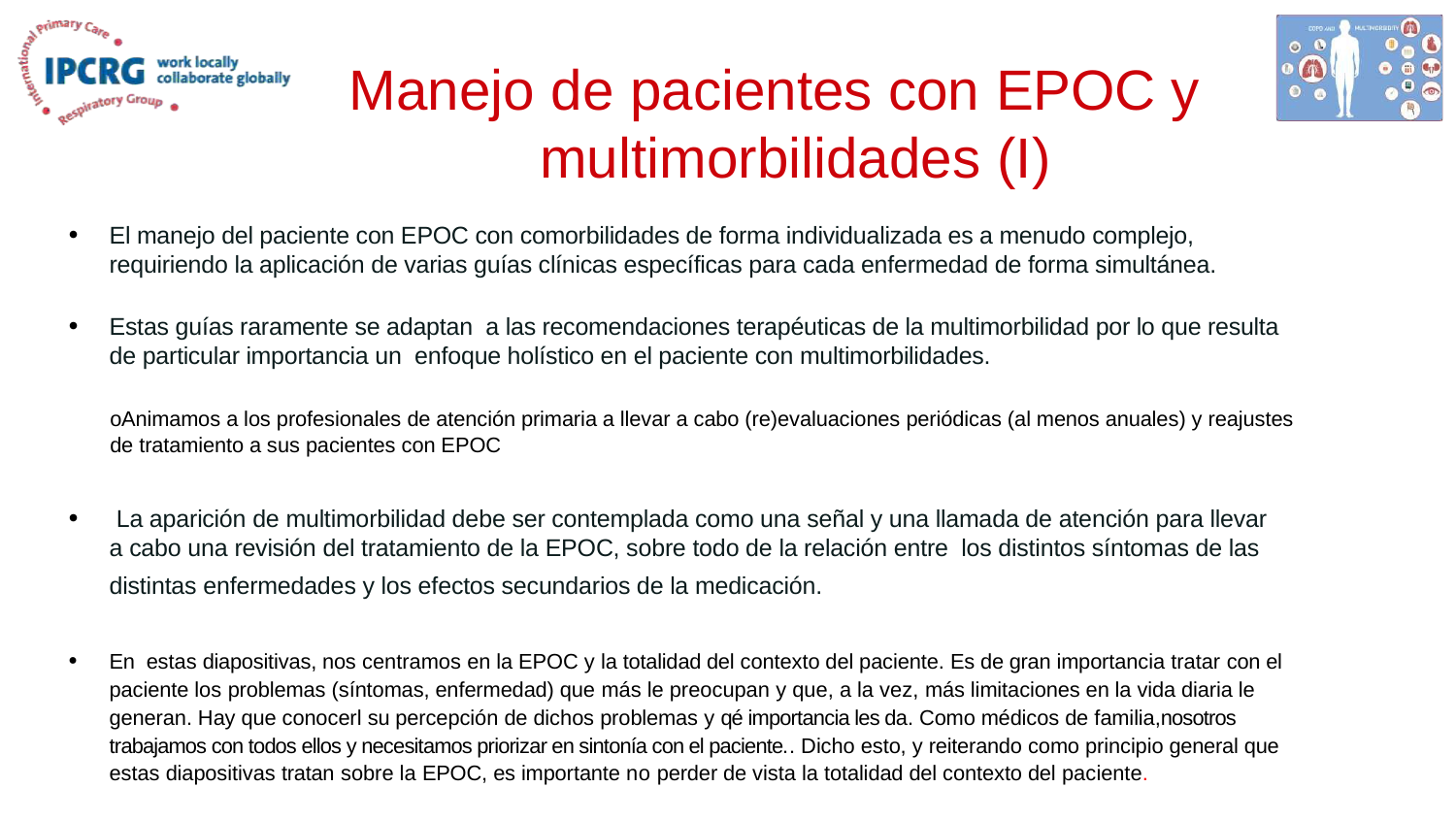

# Manejo de pacientes con EPOC y multimorbilidades (I)
El manejo del paciente con EPOC con comorbilidades de forma individualizada es a menudo complejo, requiriendo la aplicación de varias guías clínicas específicas para cada enfermedad de forma simultánea.

Estas guías raramente se adaptan  a las recomendaciones terapéuticas de la multimorbilidad por lo que resulta  de particular importancia un  enfoque holístico en el paciente con multimorbilidades.

oAnimamos a los profesionales de atención primaria a llevar a cabo (re)evaluaciones periódicas (al menos anuales) y reajustes de tratamiento a sus pacientes con EPOC

 La aparición de multimorbilidad debe ser contemplada como una señal y una llamada de atención para llevar a cabo una revisión del tratamiento de la EPOC, sobre todo de la relación entre  los distintos síntomas de las distintas enfermedades y los efectos secundarios de la medicación.

En  estas diapositivas, nos centramos en la EPOC y la totalidad del contexto del paciente. Es de gran importancia tratar con el paciente los problemas (síntomas, enfermedad) que más le preocupan y que, a la vez, más limitaciones en la vida diaria le generan. Hay que conocerl su percepción de dichos problemas y qé importancia les da. Como médicos de familia,nosotros trabajamos con todos ellos y necesitamos priorizar en sintonía con el paciente.. Dicho esto, y reiterando como principio general que estas diapositivas tratan sobre la EPOC, es importante no perder de vista la totalidad del contexto del paciente.